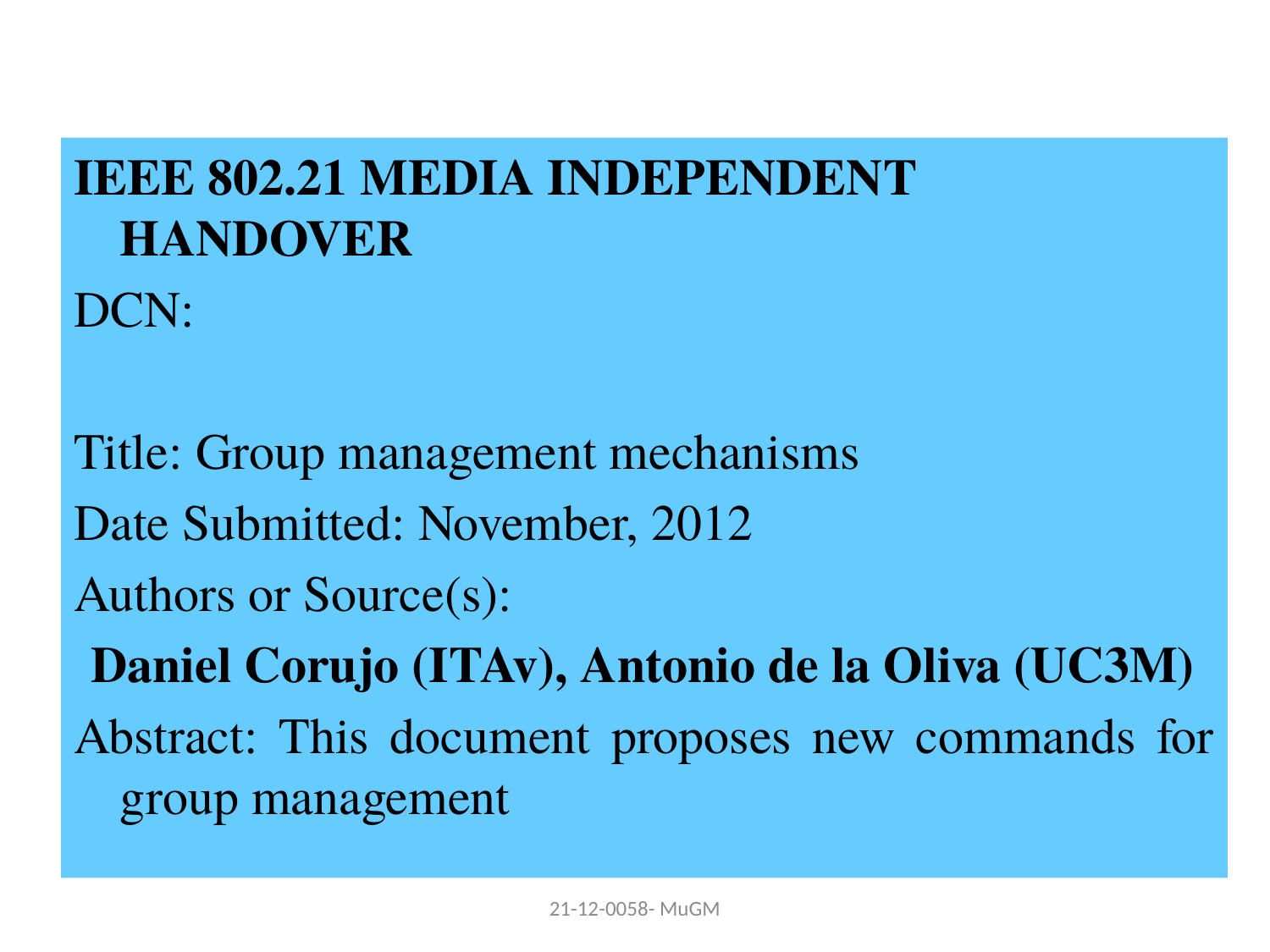

IEEE 802.21 MEDIA INDEPENDENT HANDOVER
DCN:

Title: Group management mechanisms
Date Submitted: November, 2012
Authors or Source(s):
 Daniel Corujo (ITAv), Antonio de la Oliva (UC3M)
Abstract: This document proposes new commands for group management
21-12-0058- MuGM